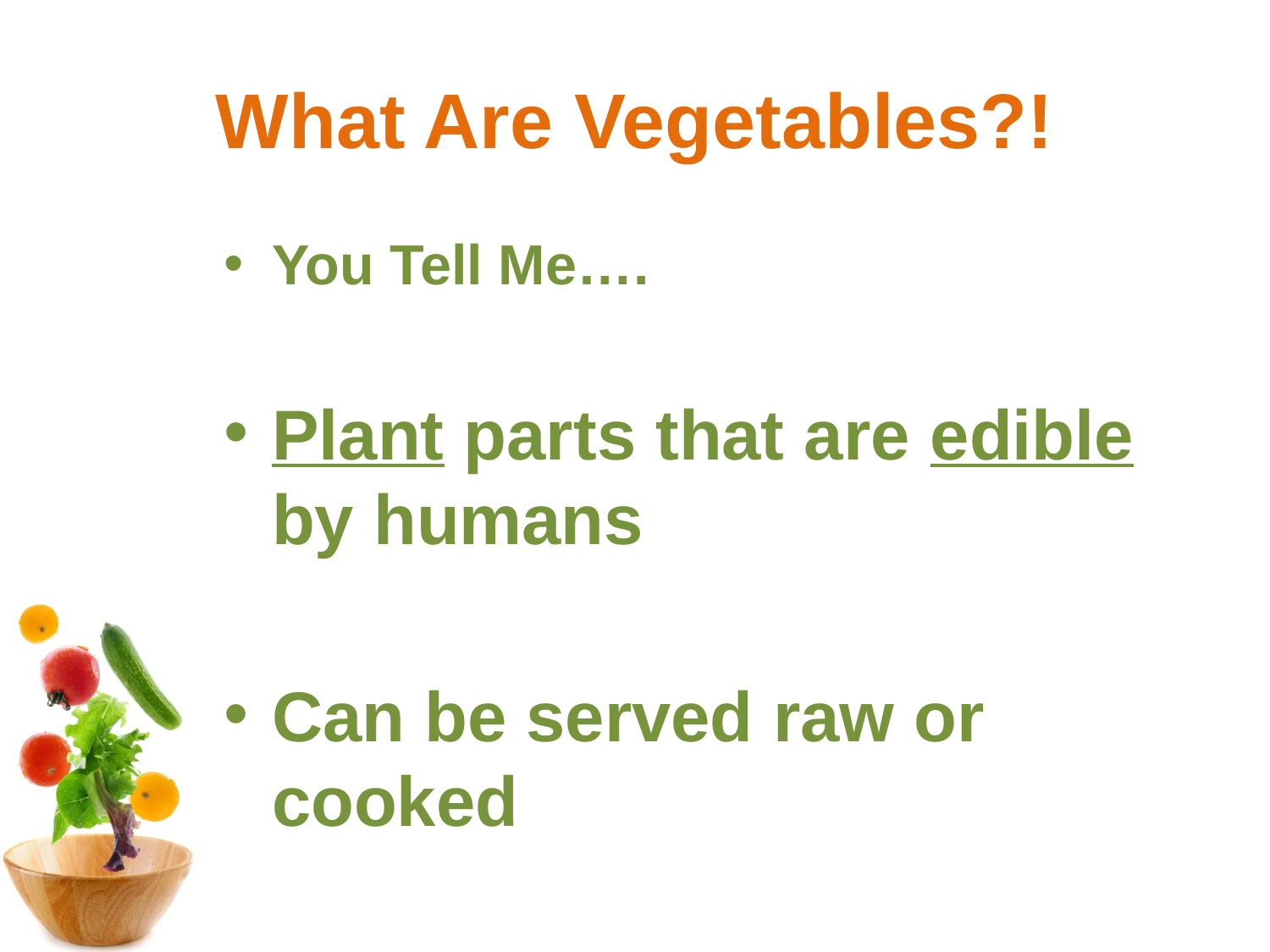

# What Are Vegetables?!
You Tell Me….

Plant parts that are edible by humans

Can be served raw or cooked